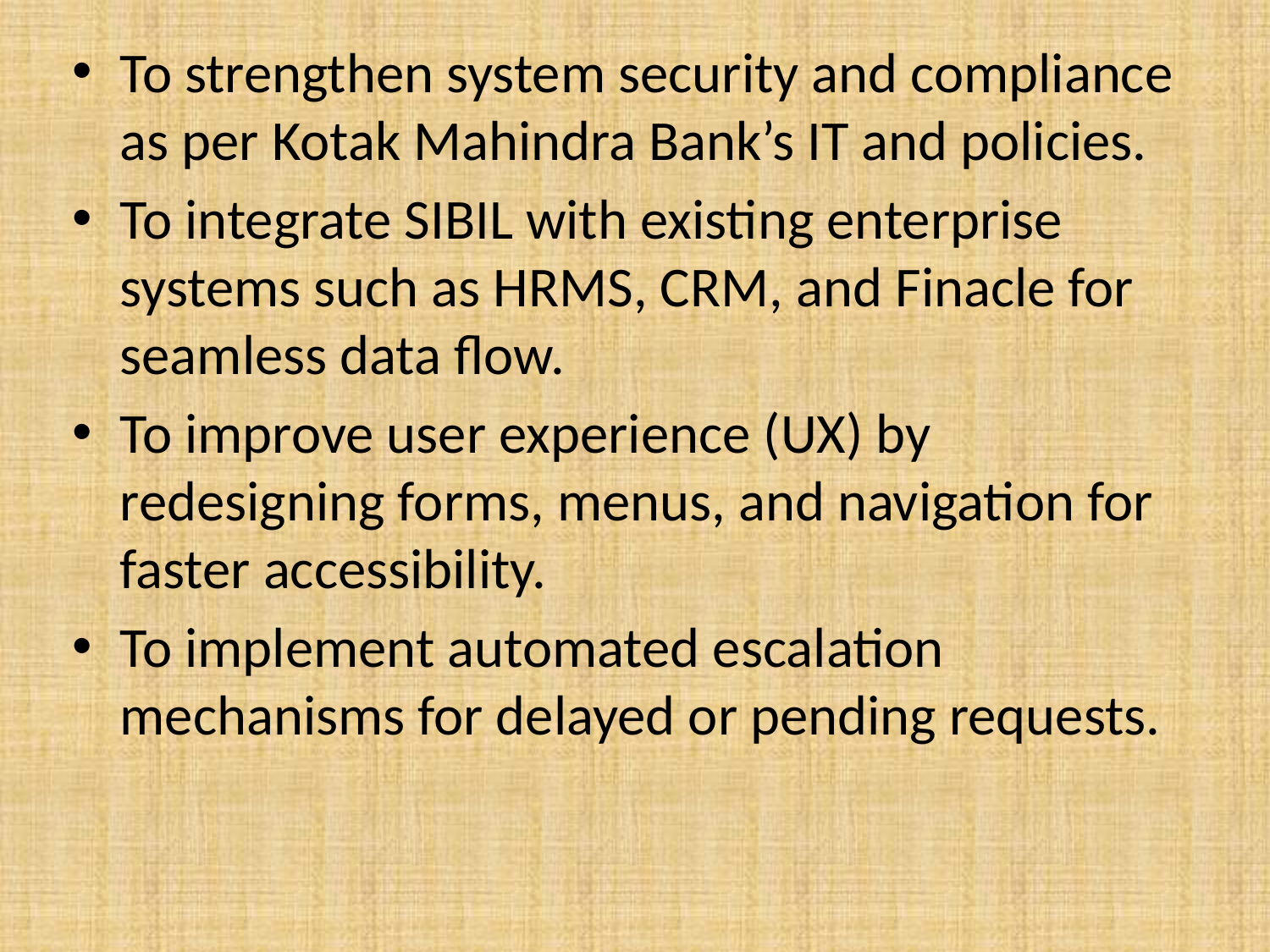

To strengthen system security and compliance as per Kotak Mahindra Bank’s IT and policies.
To integrate SIBIL with existing enterprise systems such as HRMS, CRM, and Finacle for seamless data flow.
To improve user experience (UX) by redesigning forms, menus, and navigation for faster accessibility.
To implement automated escalation mechanisms for delayed or pending requests.